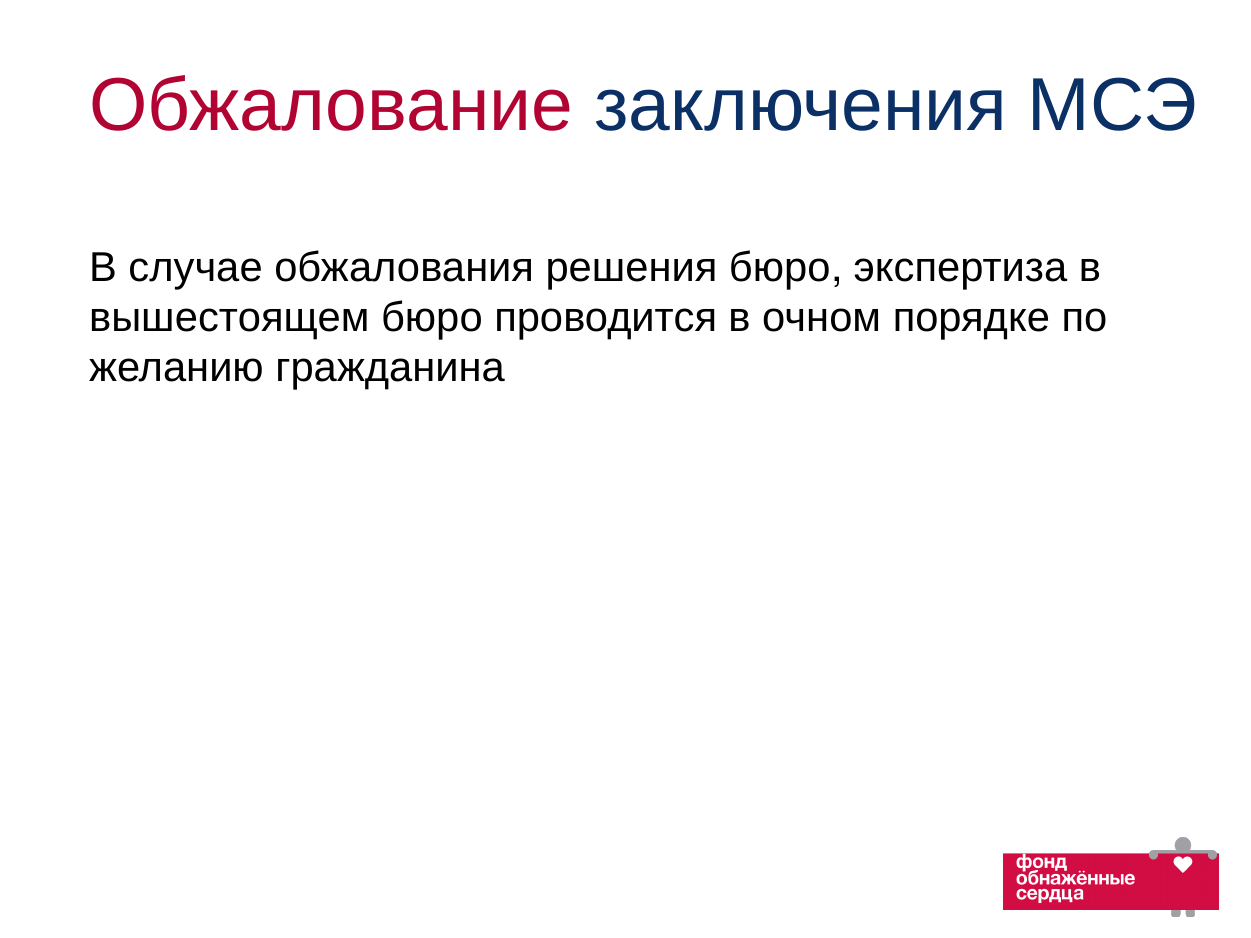

# Обжалование заключения МСЭ
В случае обжалования решения бюро, экспертиза в вышестоящем бюро проводится в очном порядке по желанию гражданина